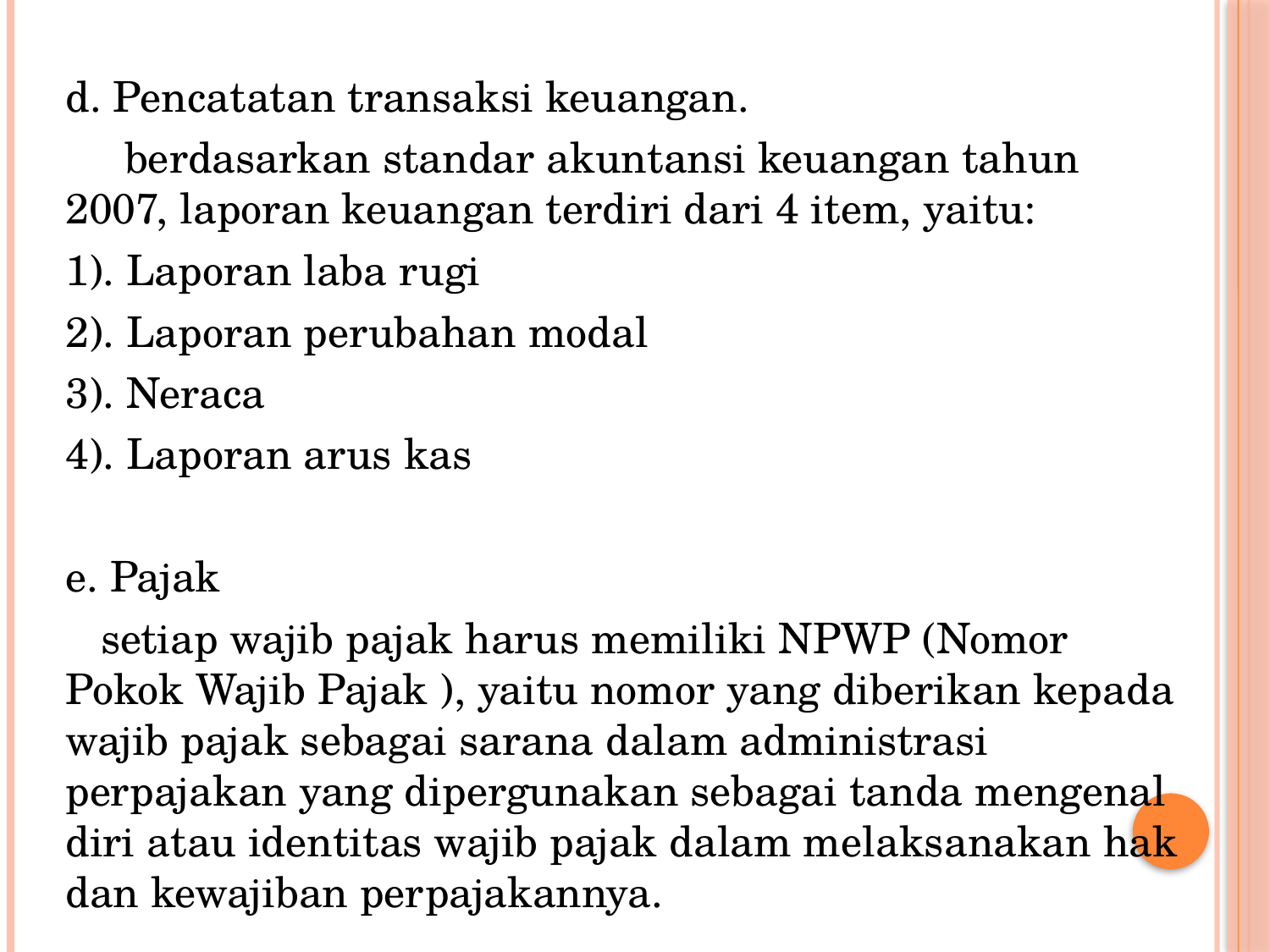

d. Pencatatan transaksi keuangan.
     berdasarkan standar akuntansi keuangan tahun 2007, laporan keuangan terdiri dari 4 item, yaitu:
1). Laporan laba rugi
2). Laporan perubahan modal
3). Neraca
4). Laporan arus kas

e. Pajak
   setiap wajib pajak harus memiliki NPWP (Nomor Pokok Wajib Pajak ), yaitu nomor yang diberikan kepada wajib pajak sebagai sarana dalam administrasi perpajakan yang dipergunakan sebagai tanda mengenal diri atau identitas wajib pajak dalam melaksanakan hak dan kewajiban perpajakannya.